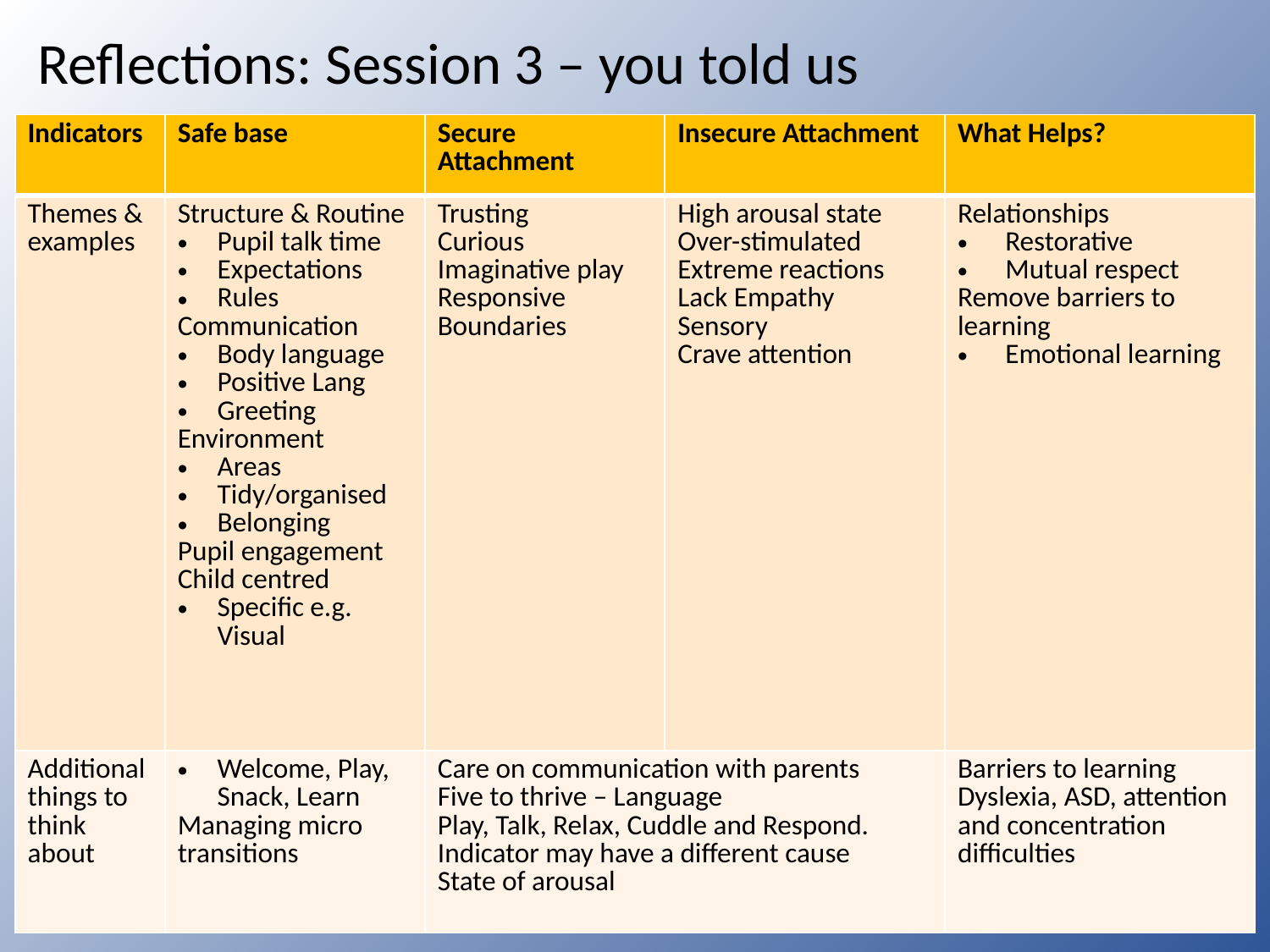

# Reflections: Session 3 – you told us
| Indicators | Safe base | Secure Attachment | Insecure Attachment | What Helps? |
| --- | --- | --- | --- | --- |
| Themes & examples | Structure & Routine Pupil talk time Expectations Rules Communication Body language Positive Lang Greeting Environment Areas Tidy/organised Belonging Pupil engagement Child centred Specific e.g. Visual | Trusting Curious Imaginative play Responsive Boundaries | High arousal state Over-stimulated Extreme reactions Lack Empathy Sensory Crave attention | Relationships Restorative Mutual respect Remove barriers to learning Emotional learning |
| Additional things to think about | Welcome, Play, Snack, Learn Managing micro transitions | Care on communication with parents Five to thrive – Language Play, Talk, Relax, Cuddle and Respond. Indicator may have a different cause State of arousal |  | Barriers to learning Dyslexia, ASD, attention and concentration difficulties |
12-May-16
Falkirk Council Educational Psychology Service
5